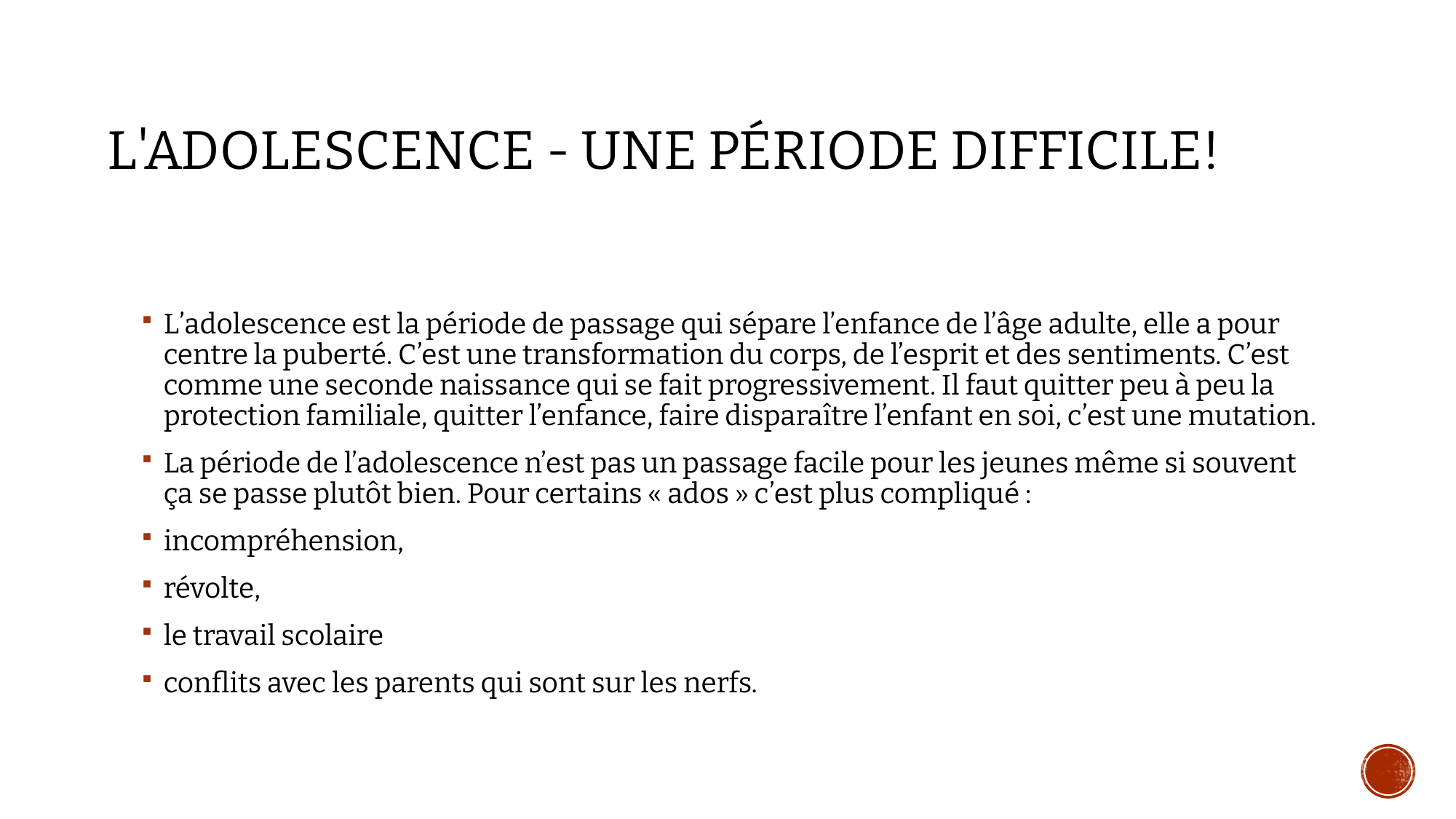

# L'adolescence - une période difficile!

L’adolescence est la période de passage qui sépare l’enfance de l’âge adulte, elle a pour centre la puberté. C’est une transformation du corps, de l’esprit et des sentiments. C’est comme une seconde naissance qui se fait progressivement. Il faut quitter peu à peu la protection familiale, quitter l’enfance, faire disparaître l’enfant en soi, c’est une mutation.
La période de l’adolescence n’est pas un passage facile pour les jeunes même si souvent ça se passe plutôt bien. Pour certains « ados » c’est plus compliqué :
incompréhension,
révolte,
le travail scolaire
conflits avec les parents qui sont sur les nerfs.